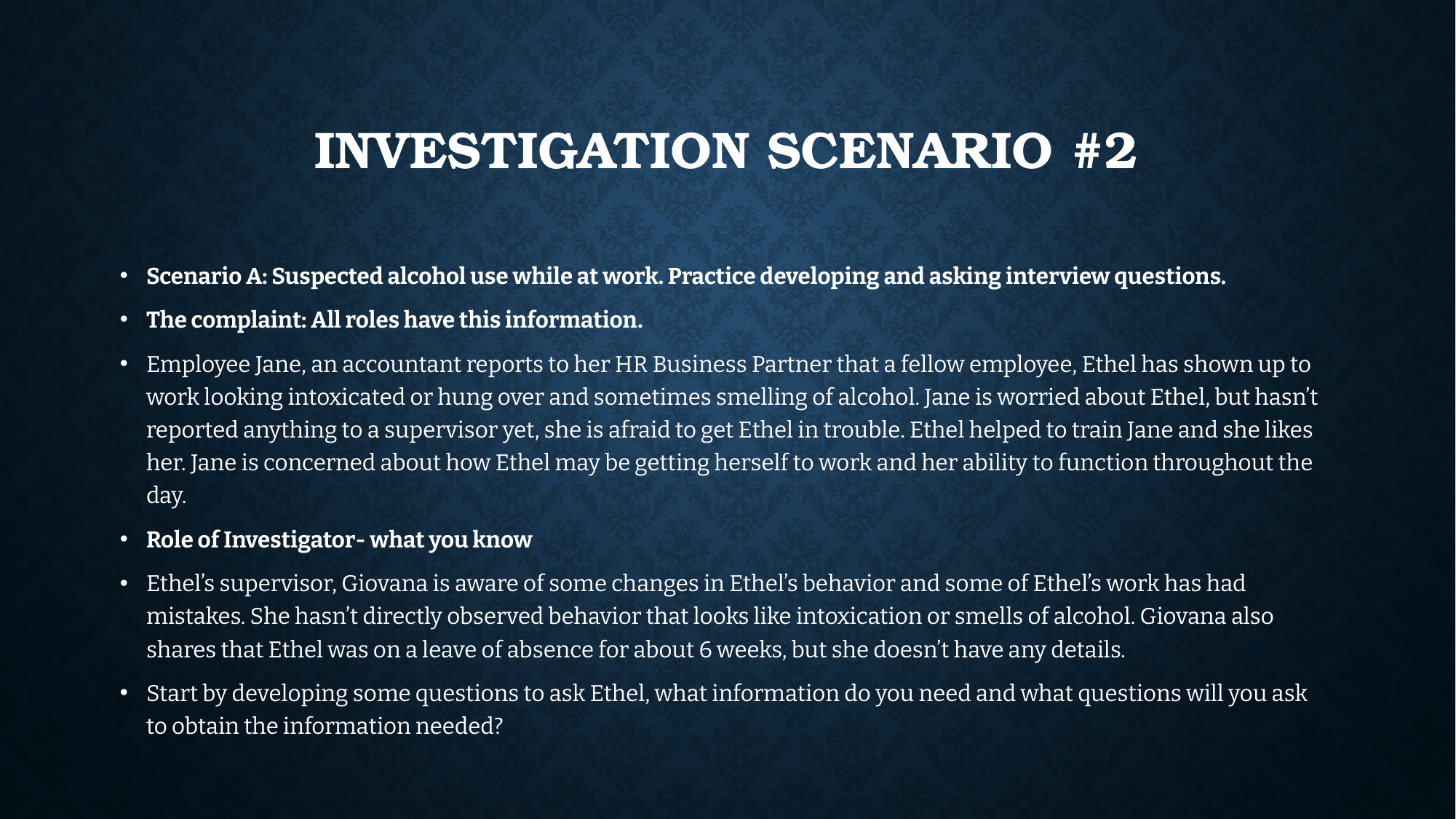

# Investigation scenario #2
Scenario A: Suspected alcohol use while at work. Practice developing and asking interview questions.
The complaint: All roles have this information.
Employee Jane, an accountant reports to her HR Business Partner that a fellow employee, Ethel has shown up to work looking intoxicated or hung over and sometimes smelling of alcohol. Jane is worried about Ethel, but hasn’t reported anything to a supervisor yet, she is afraid to get Ethel in trouble. Ethel helped to train Jane and she likes her. Jane is concerned about how Ethel may be getting herself to work and her ability to function throughout the day.
Role of Investigator- what you know
Ethel’s supervisor, Giovana is aware of some changes in Ethel’s behavior and some of Ethel’s work has had mistakes. She hasn’t directly observed behavior that looks like intoxication or smells of alcohol. Giovana also shares that Ethel was on a leave of absence for about 6 weeks, but she doesn’t have any details.
Start by developing some questions to ask Ethel, what information do you need and what questions will you ask to obtain the information needed?